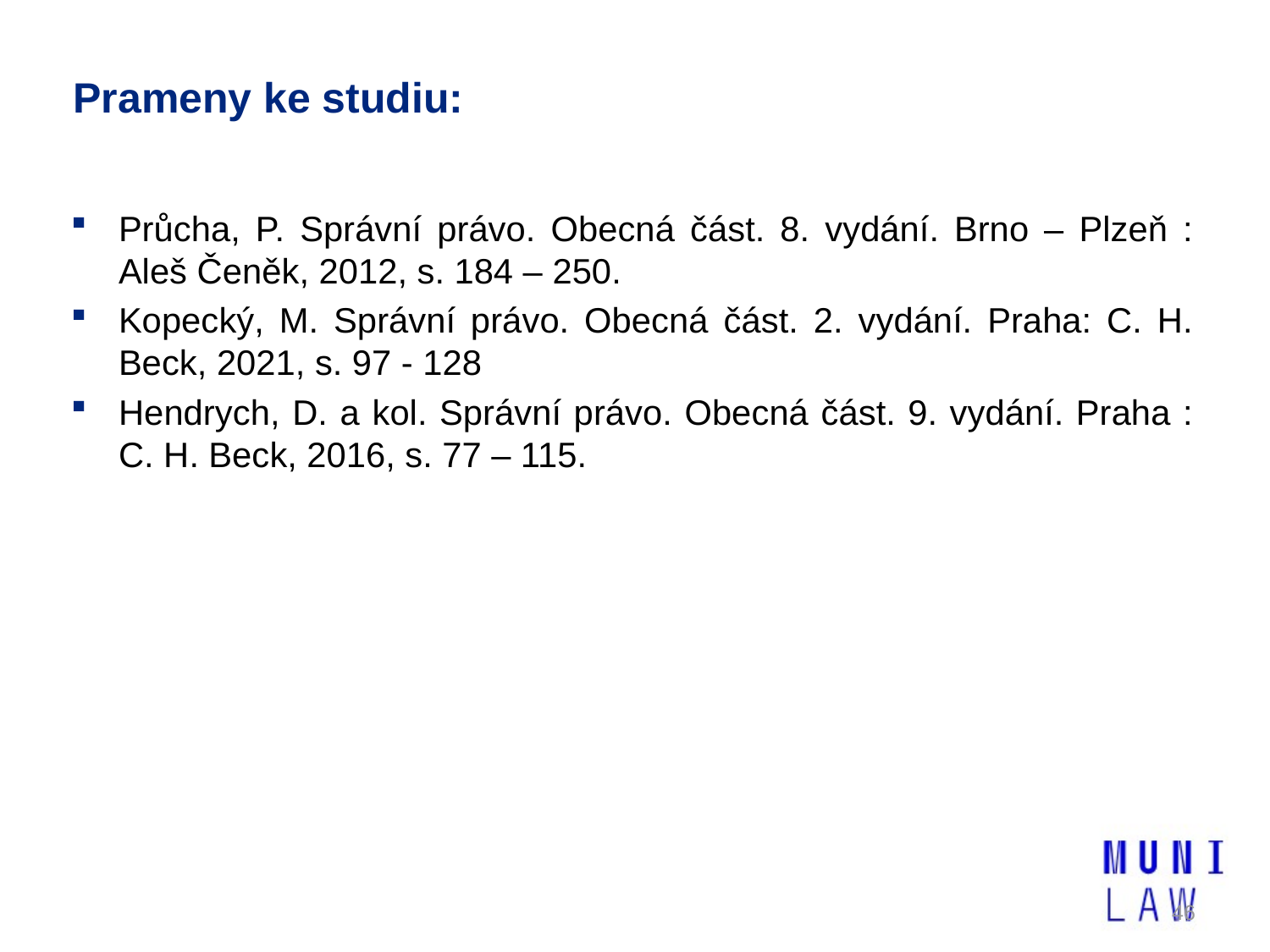

# Prameny ke studiu:

Průcha, P. Správní právo. Obecná část. 8. vydání. Brno – Plzeň : Aleš Čeněk, 2012, s. 184 – 250.
Kopecký, M. Správní právo. Obecná část. 2. vydání. Praha: C. H. Beck, 2021, s. 97 - 128
Hendrych, D. a kol. Správní právo. Obecná část. 9. vydání. Praha : C. H. Beck, 2016, s. 77 – 115.

46